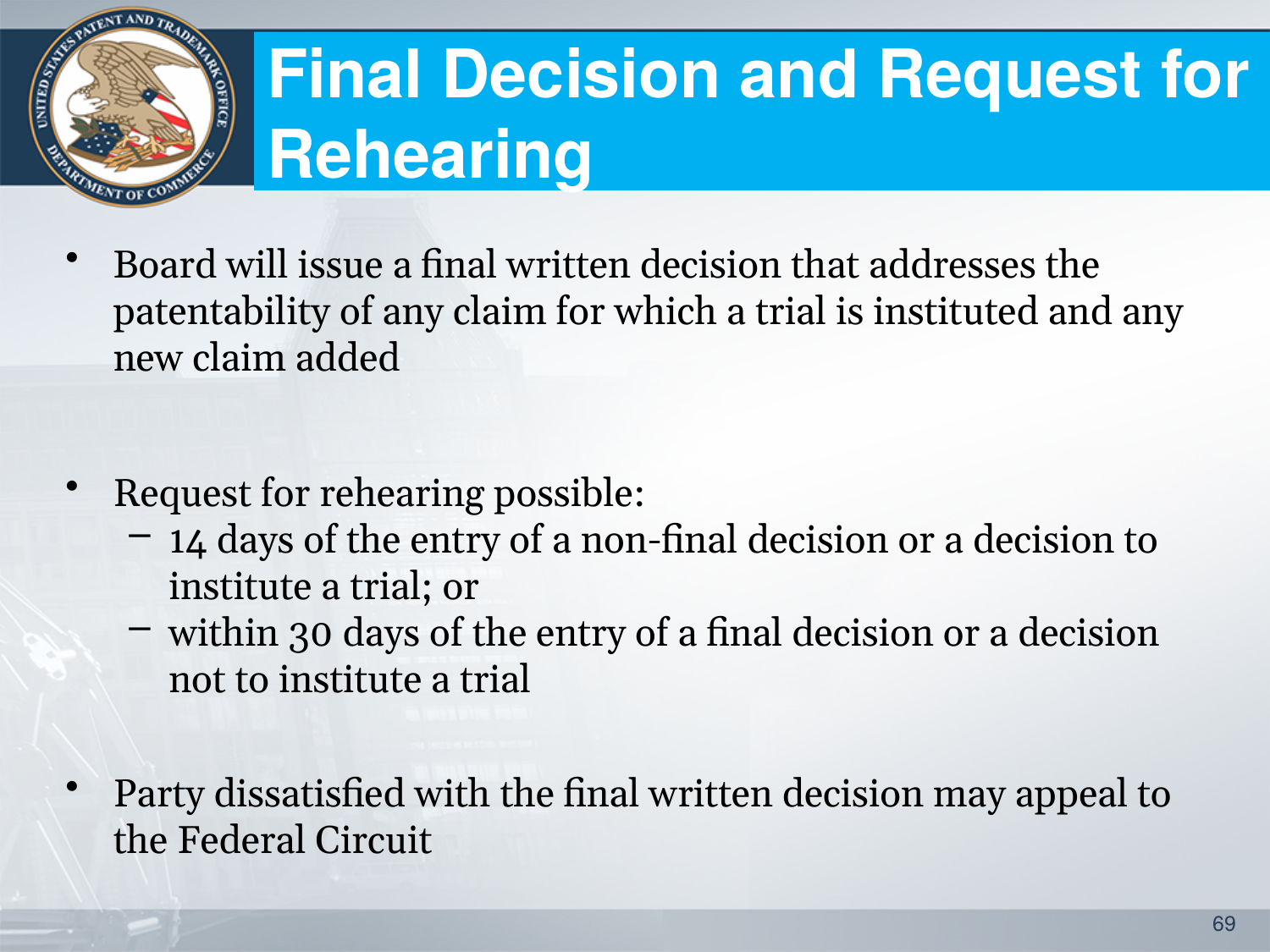

# Final Decision and Request for Rehearing
Board will issue a final written decision that addresses the patentability of any claim for which a trial is instituted and any new claim added

Request for rehearing possible:
14 days of the entry of a non-final decision or a decision to institute a trial; or
within 30 days of the entry of a final decision or a decision not to institute a trial

Party dissatisfied with the final written decision may appeal to the Federal Circuit

69